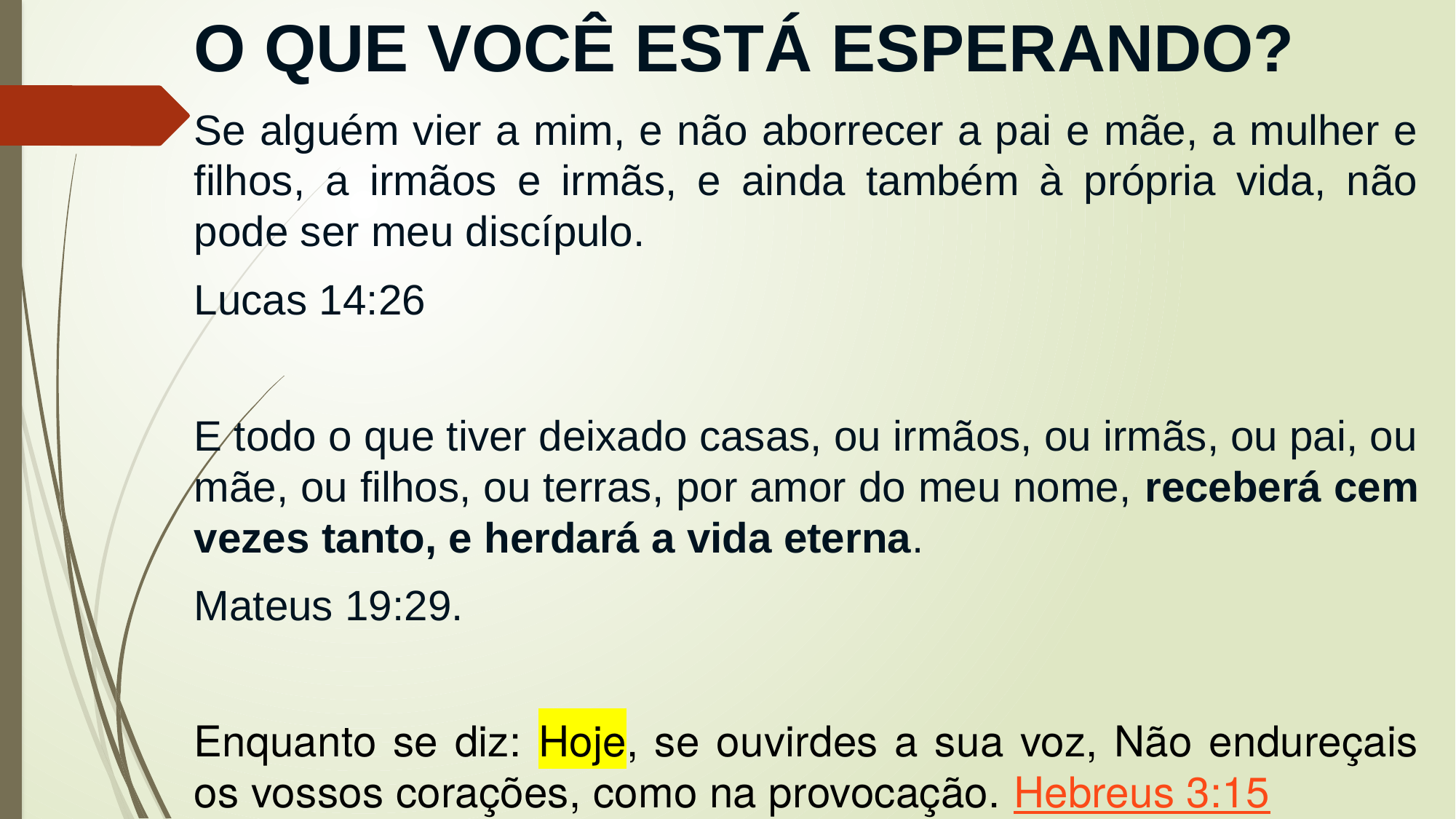

O QUE VOCÊ ESTÁ ESPERANDO?
Se alguém vier a mim, e não aborrecer a pai e mãe, a mulher e filhos, a irmãos e irmãs, e ainda também à própria vida, não pode ser meu discípulo.
Lucas 14:26

E todo o que tiver deixado casas, ou irmãos, ou irmãs, ou pai, ou mãe, ou filhos, ou terras, por amor do meu nome, receberá cem vezes tanto, e herdará a vida eterna.
Mateus 19:29.

Enquanto se diz: Hoje, se ouvirdes a sua voz, Não endureçais os vossos corações, como na provocação. Hebreus 3:15